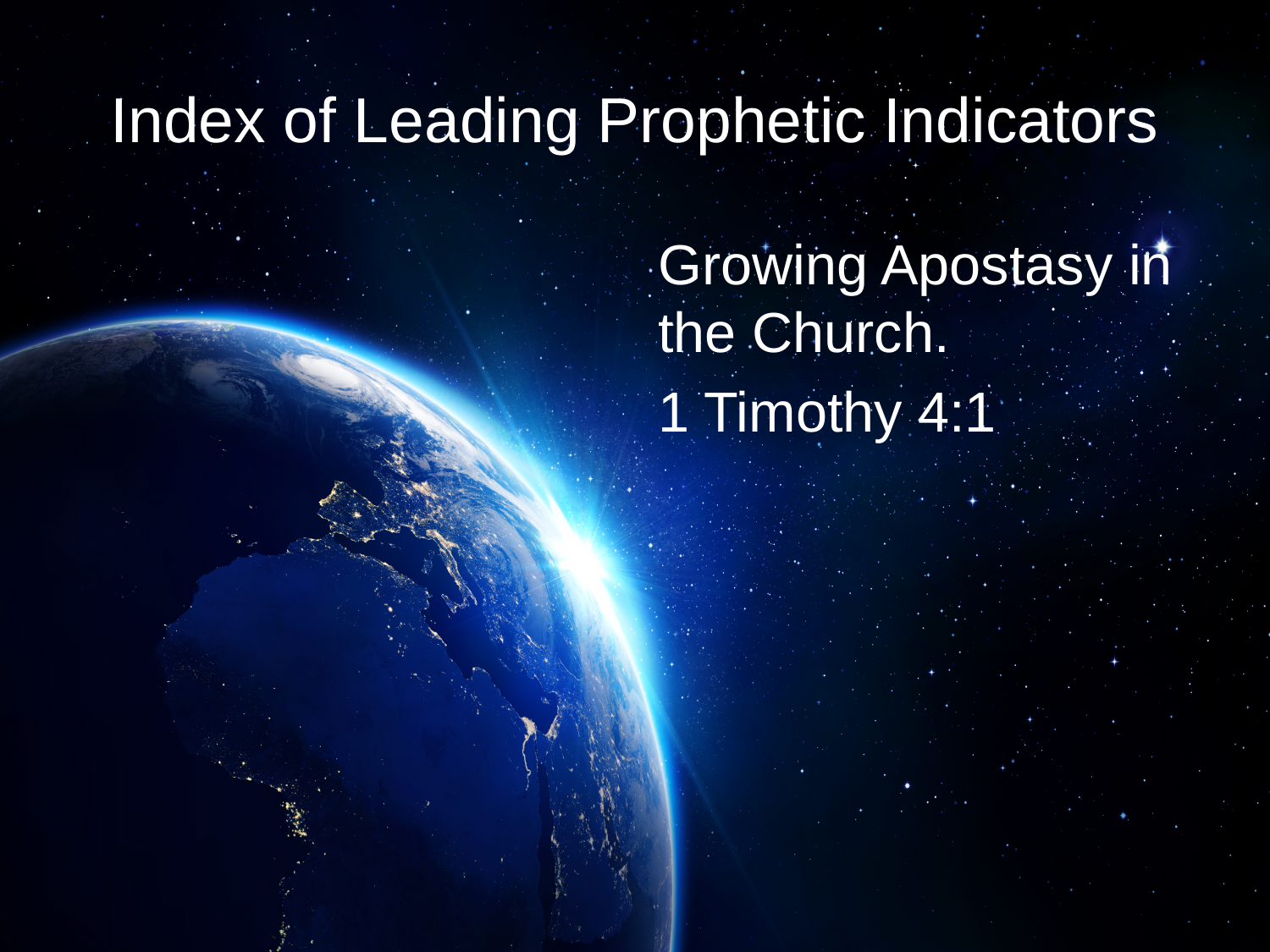

# Index of Leading Prophetic Indicators
Growing Apostasy in the Church.
1 Timothy 4:1